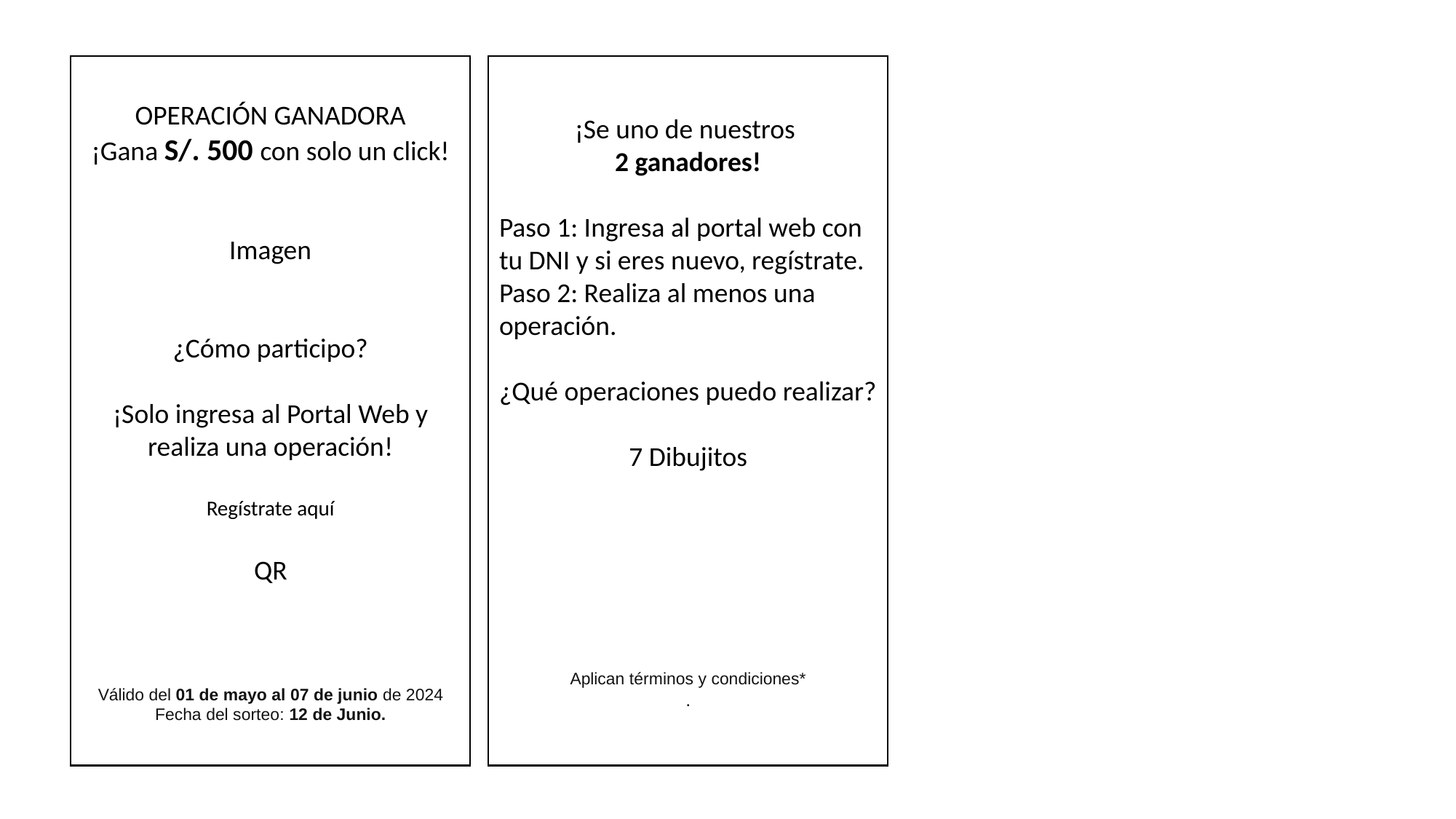

OPERACIÓN GANADORA
¡Gana S/. 500 con solo un click!

Imagen

¿Cómo participo?

¡Solo ingresa al Portal Web y realiza una operación!

Regístrate aquí

QR

Válido del 01 de mayo al 07 de junio de 2024
Fecha del sorteo: 12 de Junio.
¡Se uno de nuestros
2 ganadores!

Paso 1: Ingresa al portal web con tu DNI y si eres nuevo, regístrate.
Paso 2: Realiza al menos una operación.

¿Qué operaciones puedo realizar?

7 Dibujitos

Aplican términos y condiciones*
.